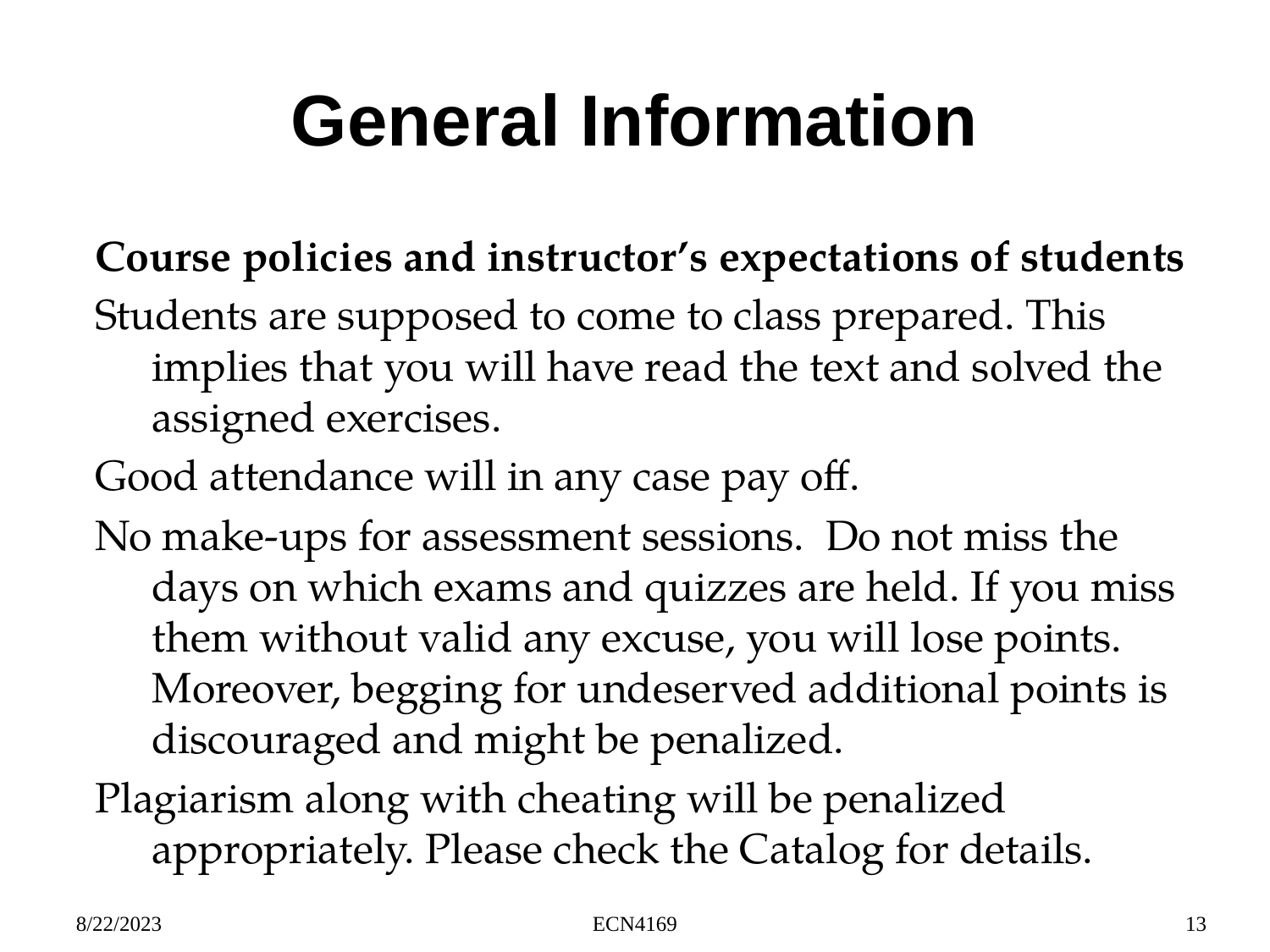

# General Information
Course policies and instructor’s expectations of students
Students are supposed to come to class prepared. This implies that you will have read the text and solved the assigned exercises.
Good attendance will in any case pay off.
No make-ups for assessment sessions.  Do not miss the days on which exams and quizzes are held. If you miss them without valid any excuse, you will lose points. Moreover, begging for undeserved additional points is discouraged and might be penalized.
Plagiarism along with cheating will be penalized appropriately. Please check the Catalog for details.
8/22/2023
ECN4169
13